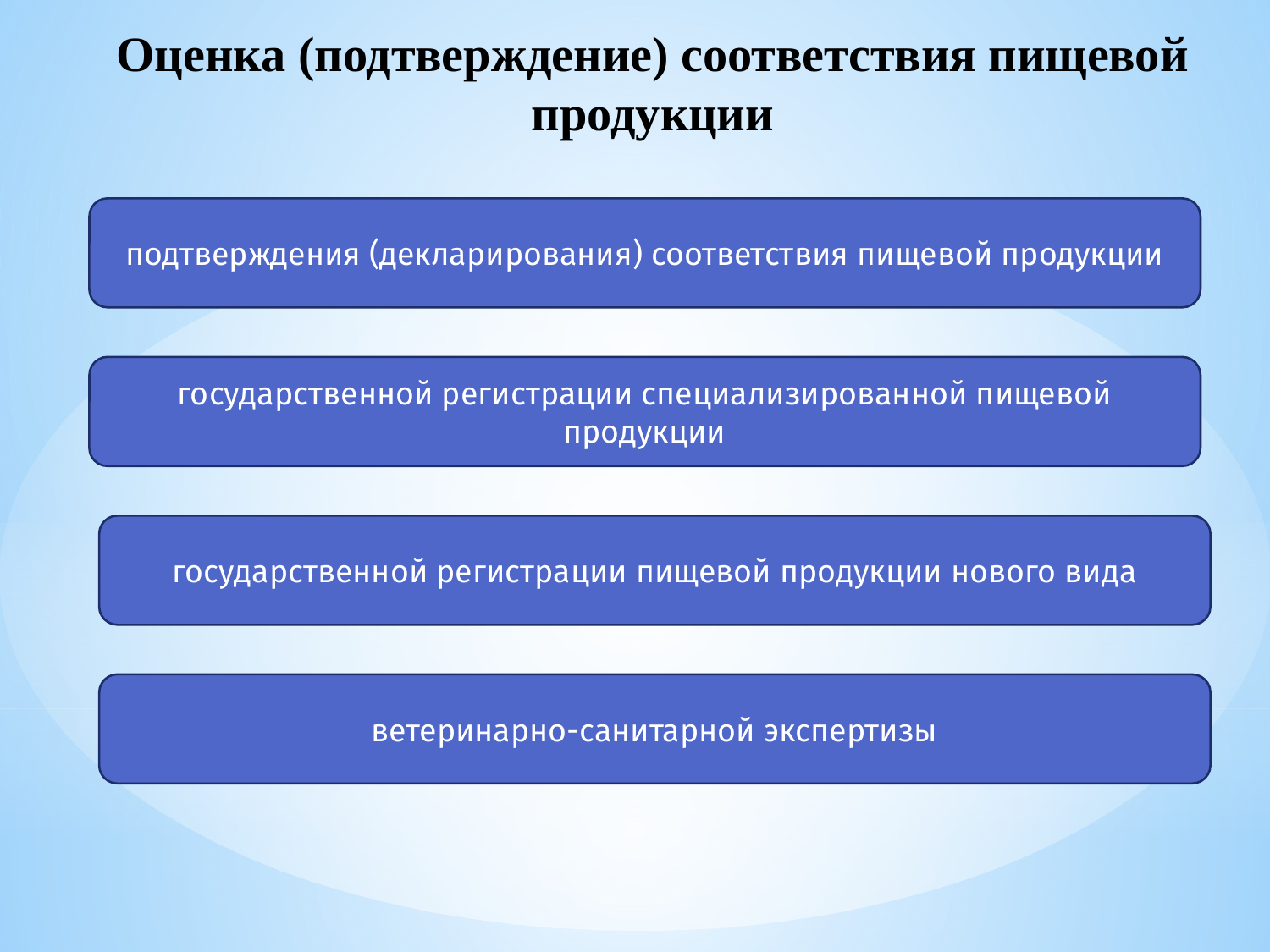

# Оценка (подтверждение) соответствия пищевой продукции

подтверждения (декларирования) соответствия пищевой продукции
государственной регистрации специализированной пищевой продукции
государственной регистрации пищевой продукции нового вида
ветеринарно-санитарной экспертизы